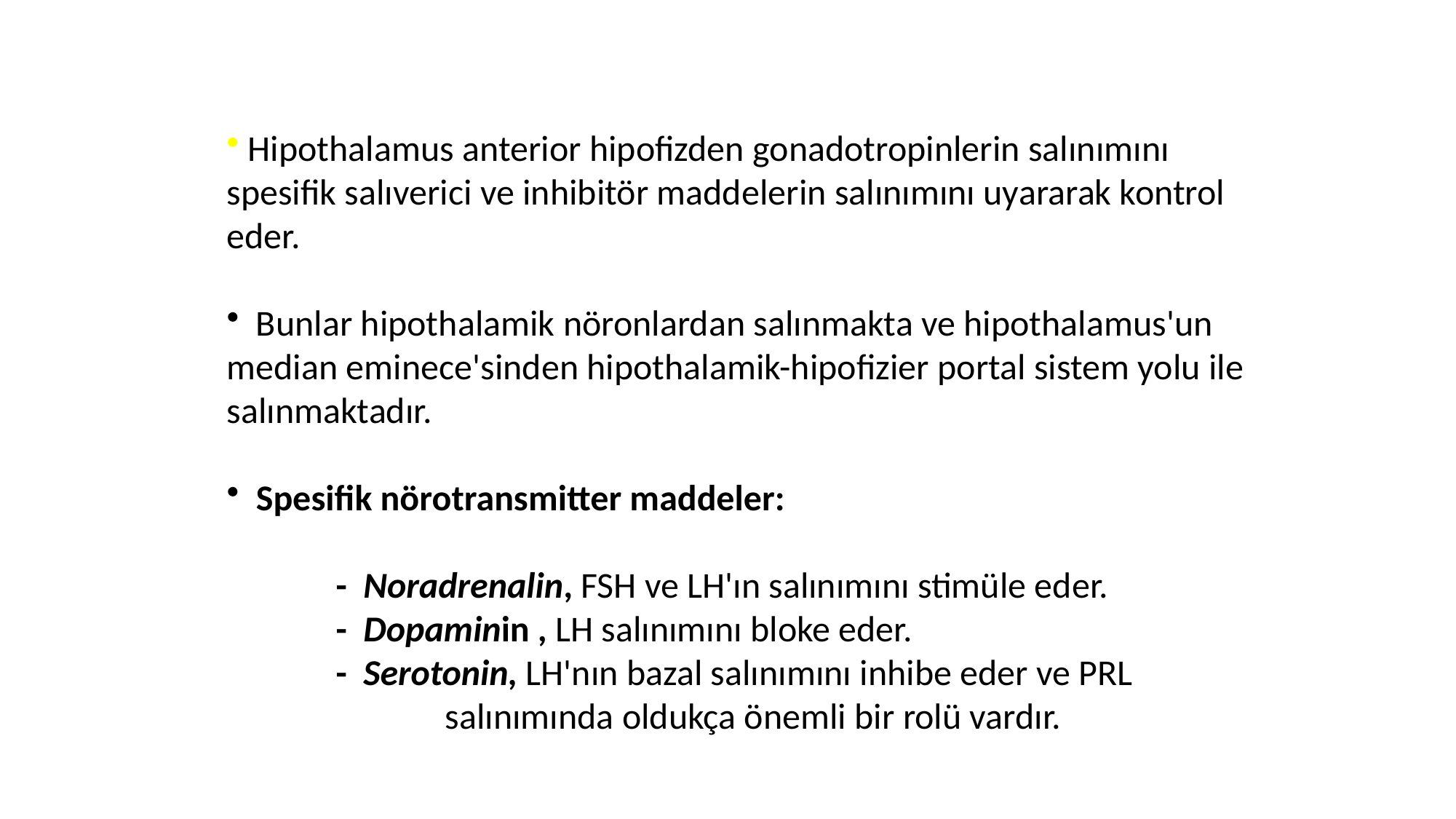

Hipothalamus anterior hipofizden gonadotropinlerin salınımını spesifik salıverici ve inhibitör maddelerin salınımını uyararak kontrol eder.

  Bunlar hipothalamik nöronlardan salınmakta ve hipothalamus'un median eminece'sinden hipothalamik-hipofizier portal sistem yolu ile salınmaktadır.

  Spesifik nörotransmitter maddeler:

	-  Noradrenalin, FSH ve LH'ın salınımını stimüle eder.
	-  Dopaminin , LH salınımını bloke eder.
	-  Serotonin, LH'nın bazal salınımını inhibe eder ve PRL 			salınımında oldukça önemli bir rolü vardır.